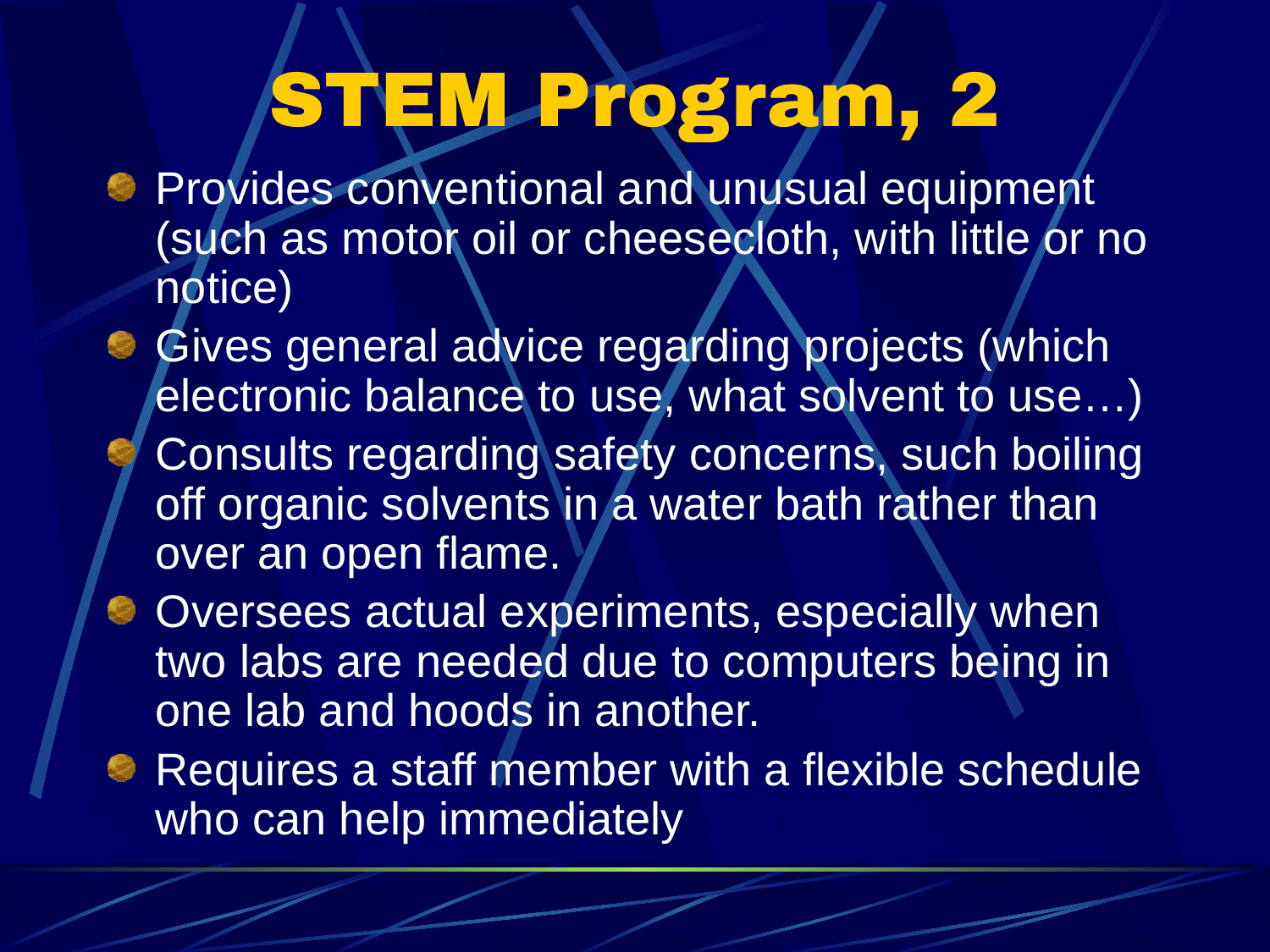

# STEM Program, 2
Provides conventional and unusual equipment (such as motor oil or cheesecloth, with little or no notice)
Gives general advice regarding projects (which electronic balance to use, what solvent to use…)
Consults regarding safety concerns, such boiling off organic solvents in a water bath rather than over an open flame.
Oversees actual experiments, especially when two labs are needed due to computers being in one lab and hoods in another.
Requires a staff member with a flexible schedule who can help immediately